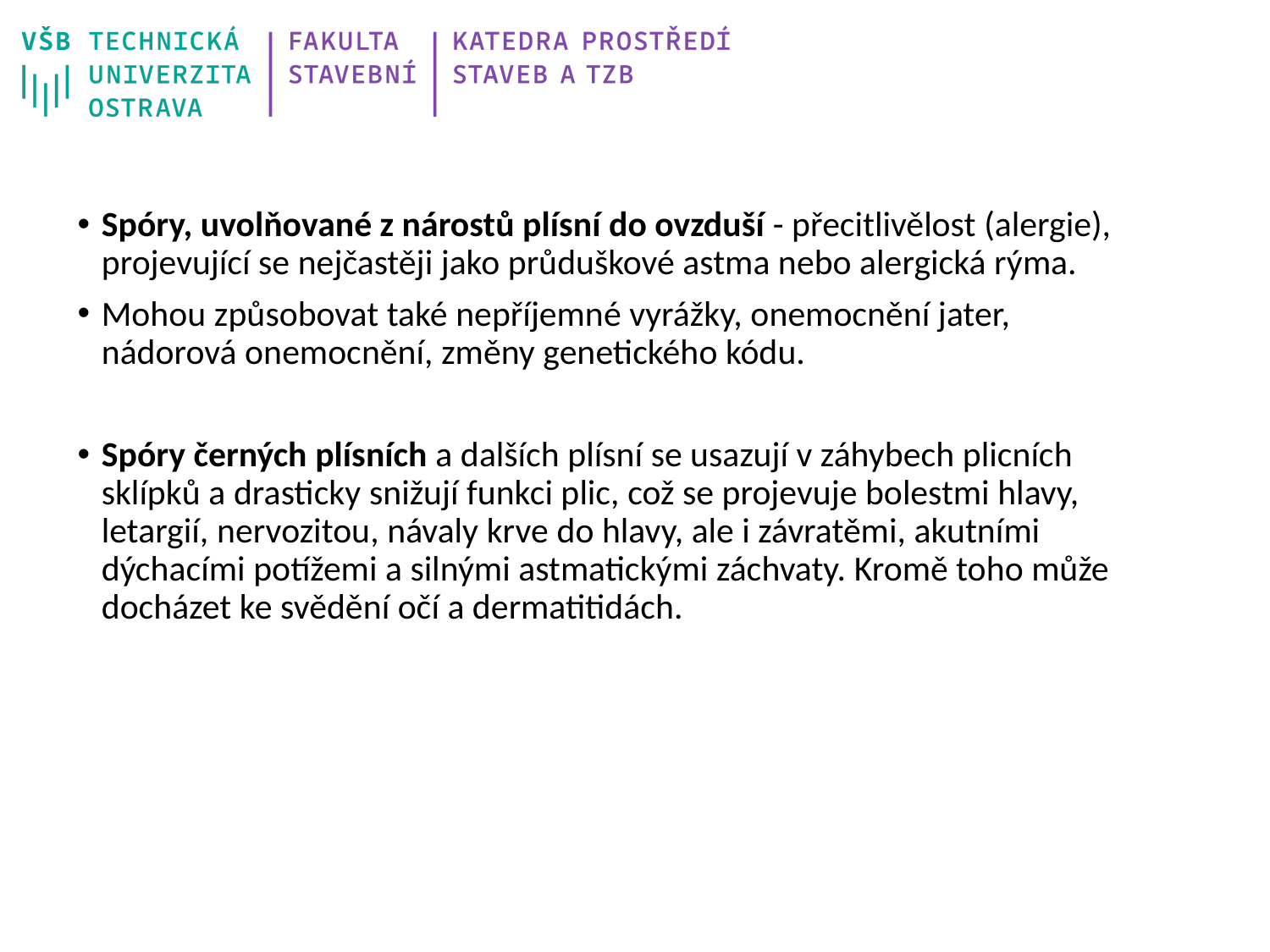

Spóry, uvolňované z nárostů plísní do ovzduší - přecitlivělost (alergie), projevující se nejčastěji jako průduškové astma nebo alergická rýma.
Mohou způsobovat také nepříjemné vyrážky, onemocnění jater, nádorová onemocnění, změny genetického kódu.

Spóry černých plísních a dalších plísní se usazují v záhybech plicních sklípků a drasticky snižují funkci plic, což se projevuje bolestmi hlavy, letargií, nervozitou, návaly krve do hlavy, ale i závratěmi, akutními dýchacími potížemi a silnými astmatickými záchvaty. Kromě toho může docházet ke svědění očí a dermatitidách.